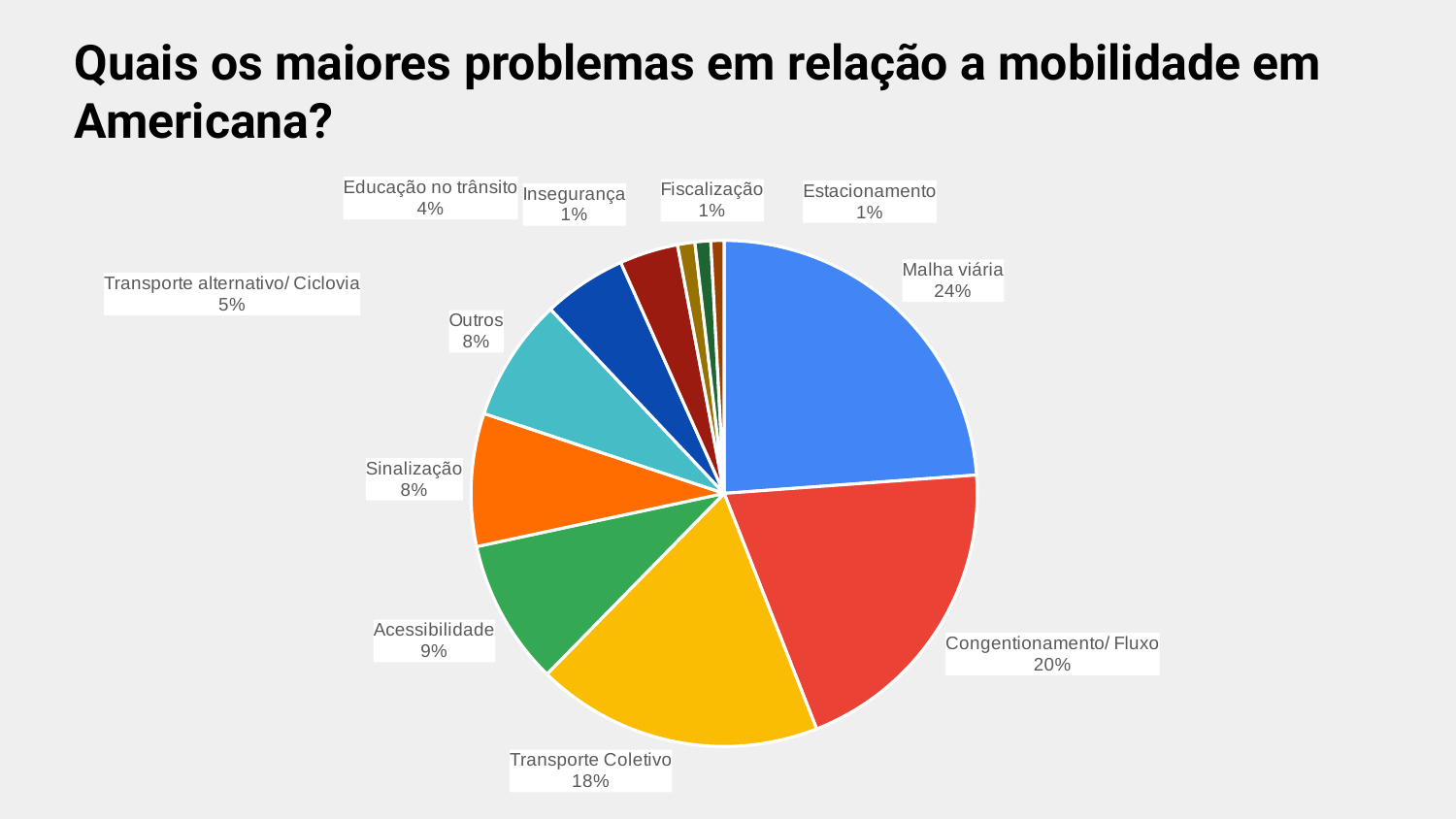

# Quais os maiores problemas em relação a mobilidade em Americana?

### Chart

| Category |  |
|---|---|
| Malha viária | 452.0 |
| Congentionamento/ Fluxo | 383.0 |
| Transporte Coletivo | 347.0 |
| Acessibilidade | 176.0 |
| Sinalização | 161.0 |
| Outros | 149.0 |
| Transporte alternativo/ Ciclovia | 101.0 |
| Educação no trânsito | 71.0 |
| Insegurança | 21.0 |
| Fiscalização | 19.0 |
| Estacionamento | 16.0 |